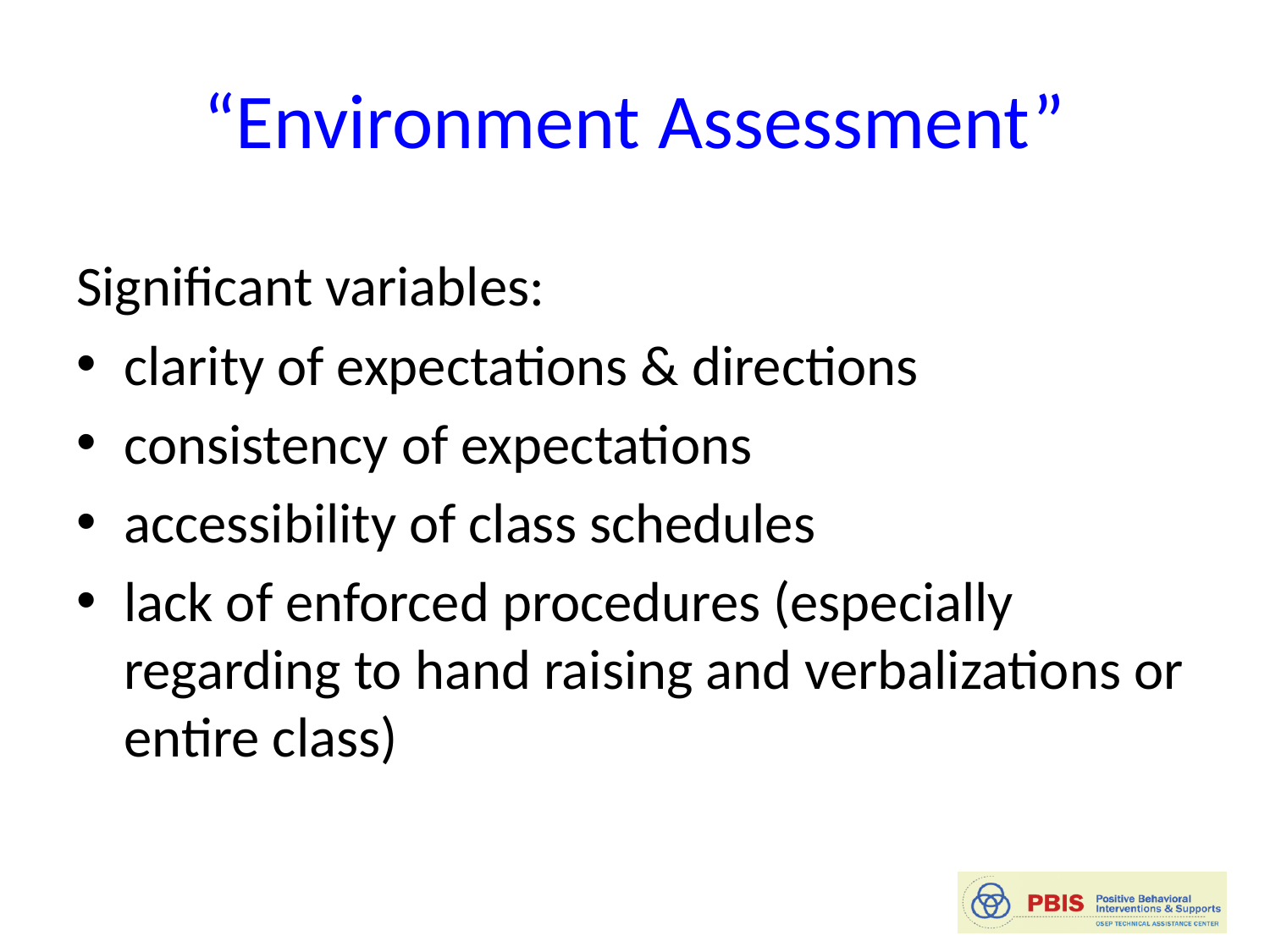

# “Environment Assessment”
Significant variables:
clarity of expectations & directions
consistency of expectations
accessibility of class schedules
lack of enforced procedures (especially regarding to hand raising and verbalizations or entire class)